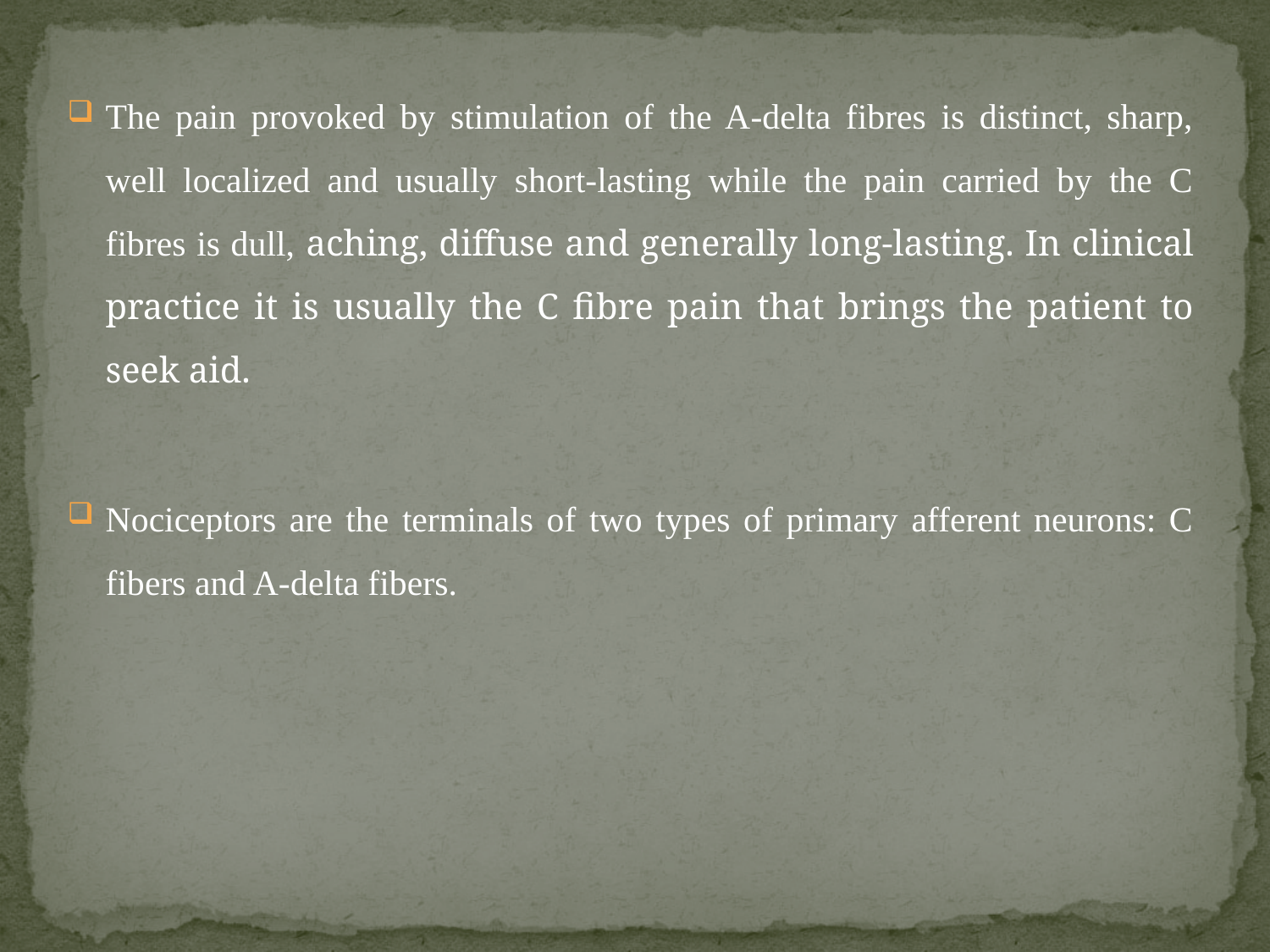

The pain provoked by stimulation of the A-delta fibres is distinct, sharp, well localized and usually short-lasting while the pain carried by the C fibres is dull, aching, diffuse and generally long-lasting. In clinical practice it is usually the C fibre pain that brings the patient to seek aid.

Nociceptors are the terminals of two types of primary afferent neurons: C fibers and A-delta fibers.